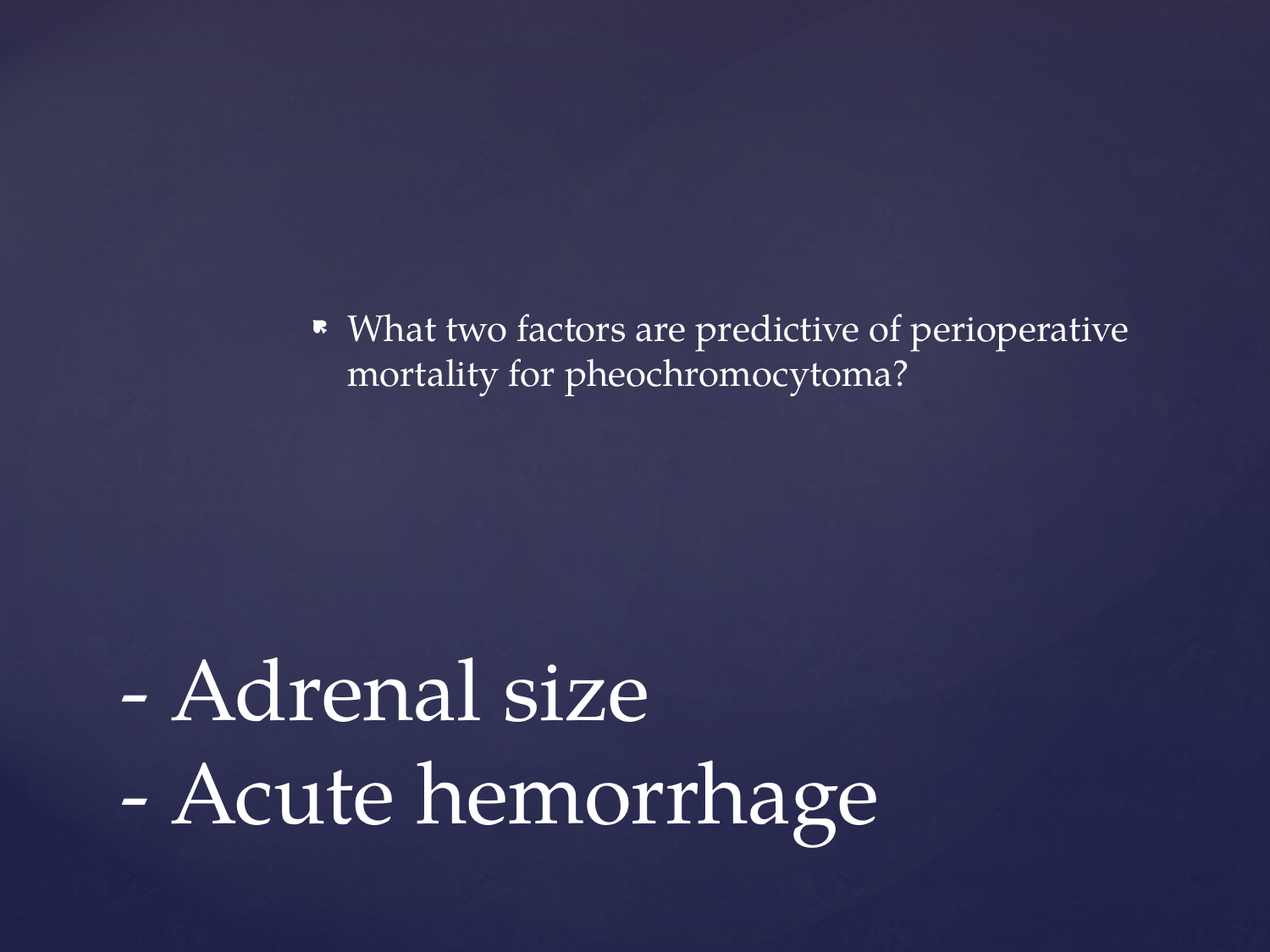

What two factors are predictive of perioperative mortality for pheochromocytoma?
# - Adrenal size - Acute hemorrhage